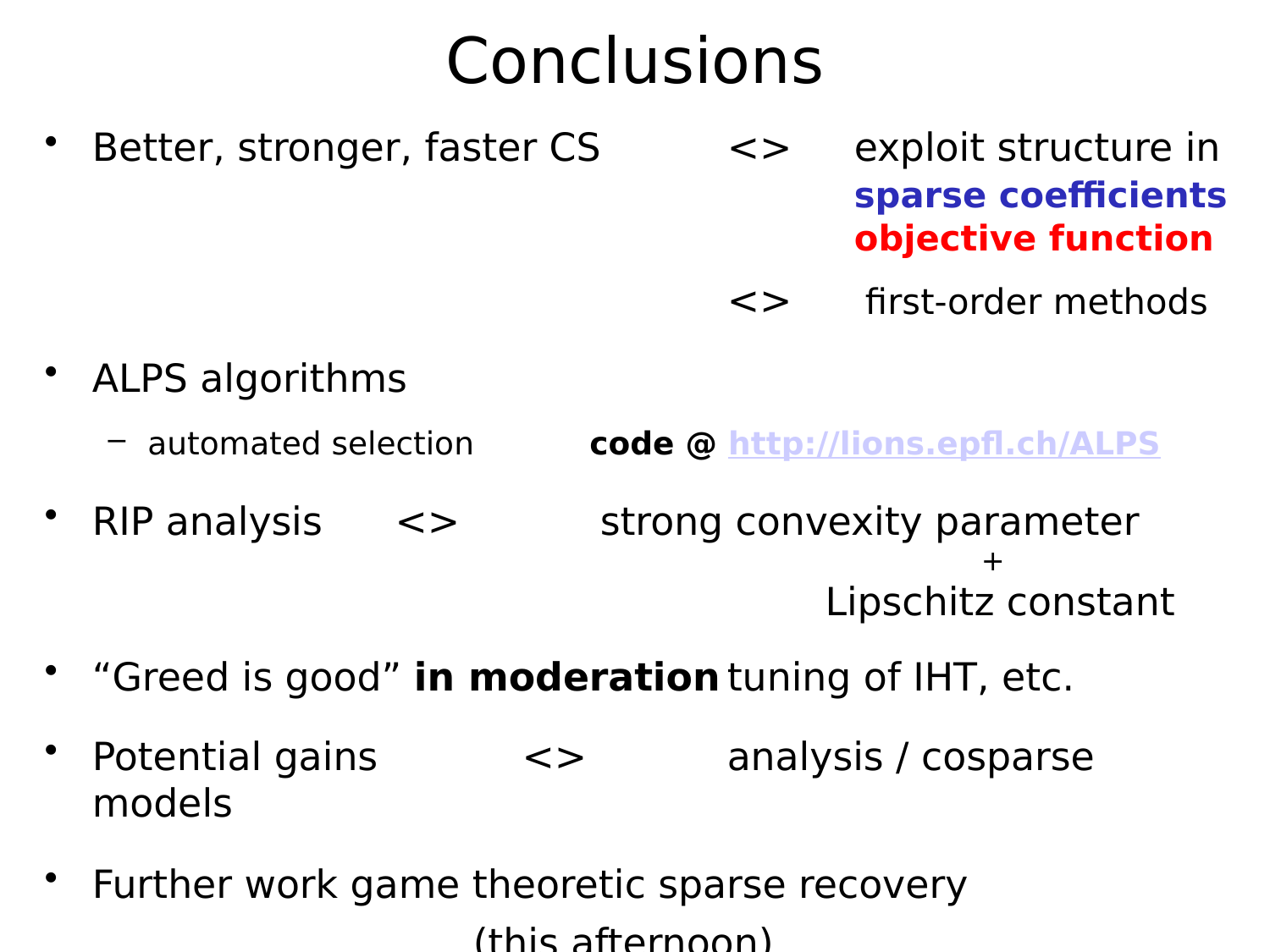

# Conclusions
Better, stronger, faster CS	<>	exploit structure in
						sparse coefficients
						objective function

						<>	 first-order methods
ALPS algorithms

automated selection	      code @ http://lions.epfl.ch/ALPS

RIP analysis 	    <>		strong convexity parameter
							+
					        Lipschitz constant
“Greed is good” in moderation	tuning of IHT, etc.
Potential gains 	    <>		analysis / cosparse models

Further work game theoretic sparse recovery
				(this afternoon)